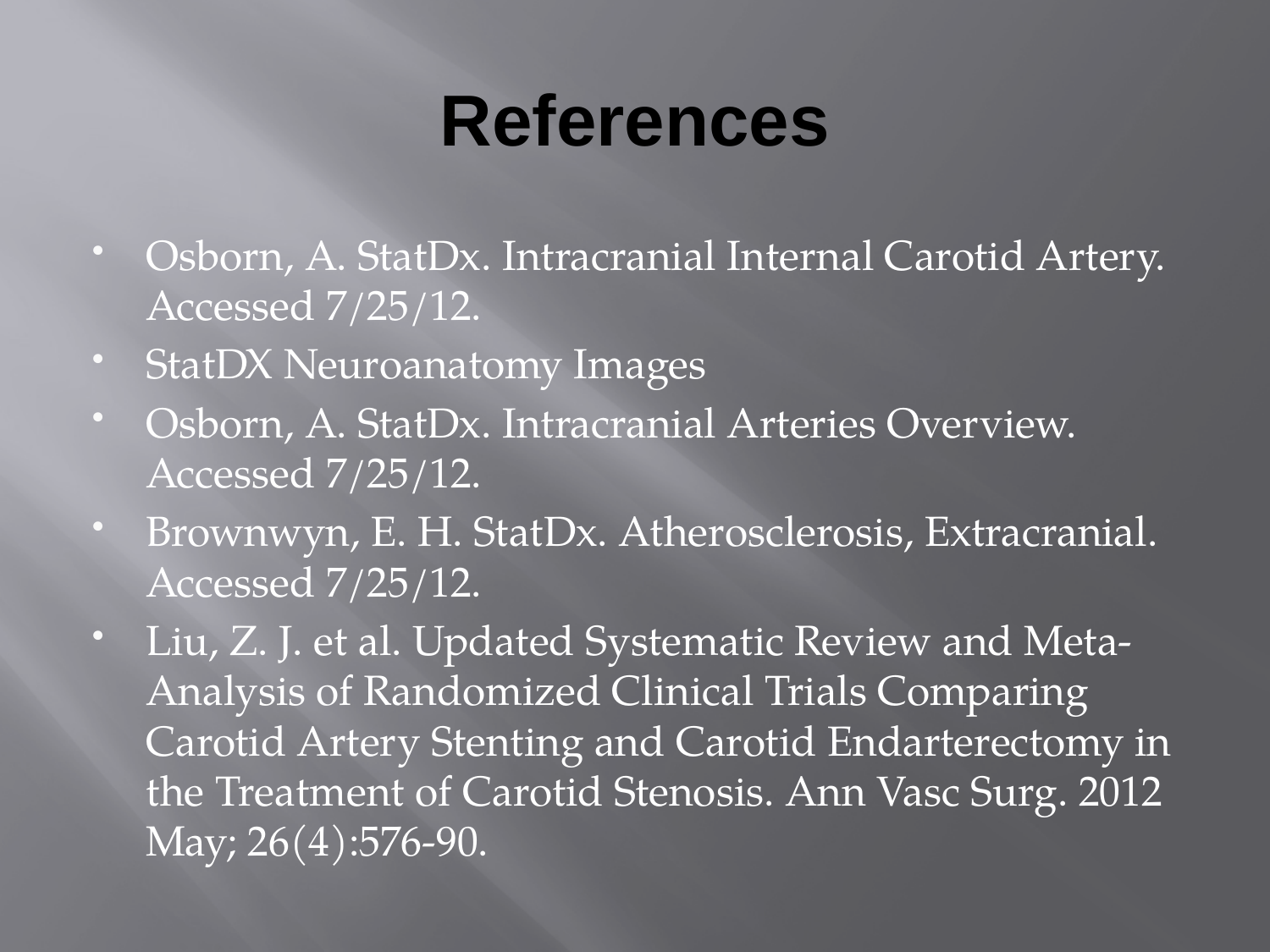

# References
Osborn, A. StatDx. Intracranial Internal Carotid Artery. Accessed 7/25/12.
StatDX Neuroanatomy Images
Osborn, A. StatDx. Intracranial Arteries Overview. Accessed 7/25/12.
Brownwyn, E. H. StatDx. Atherosclerosis, Extracranial. Accessed 7/25/12.
Liu, Z. J. et al. Updated Systematic Review and Meta-Analysis of Randomized Clinical Trials Comparing Carotid Artery Stenting and Carotid Endarterectomy in the Treatment of Carotid Stenosis. Ann Vasc Surg. 2012 May; 26(4):576-90.